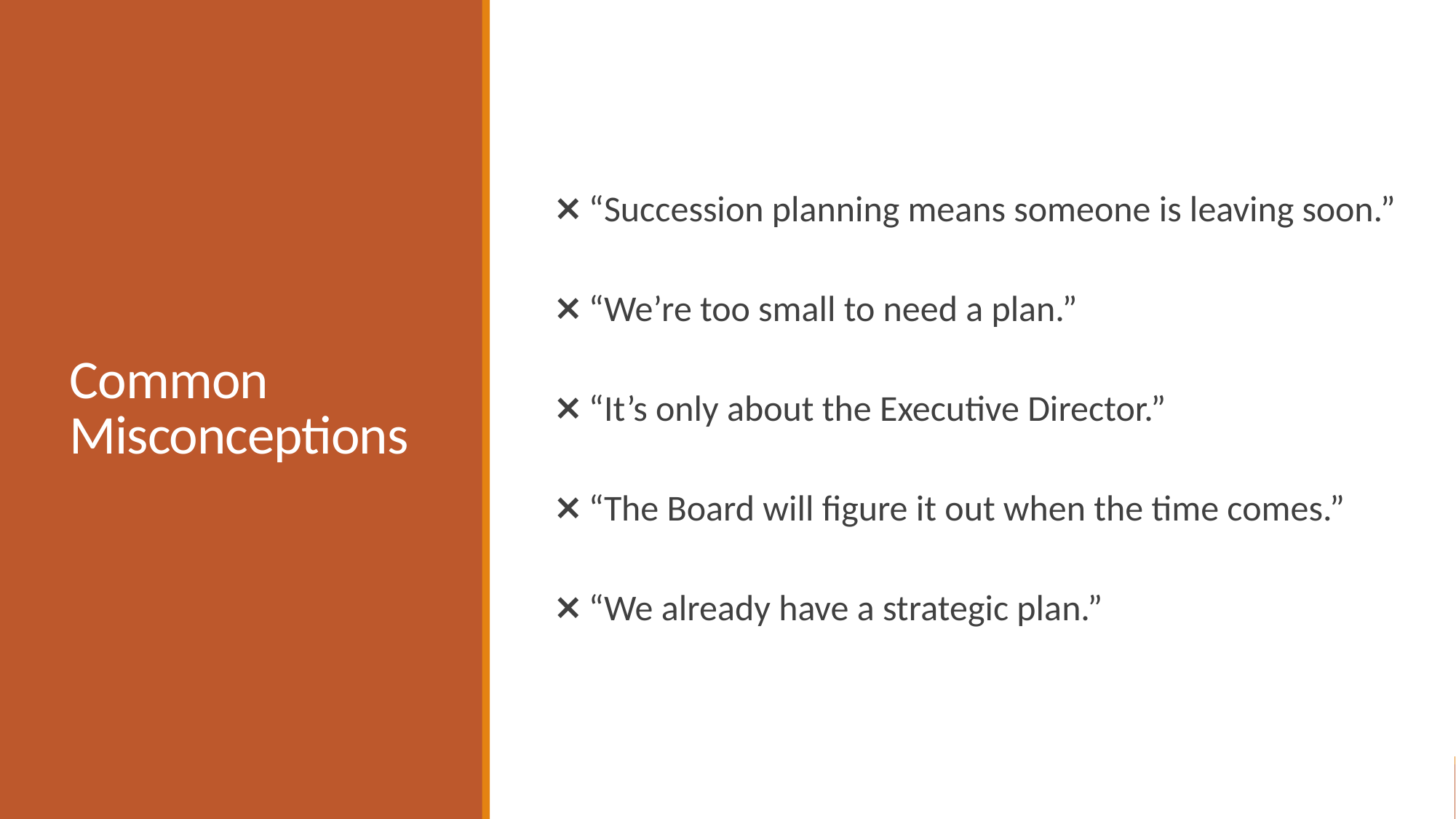

# Common Misconceptions
❌ “Succession planning means someone is leaving soon.”
❌ “We’re too small to need a plan.”
❌ “It’s only about the Executive Director.”
❌ “The Board will figure it out when the time comes.”
❌ “We already have a strategic plan.”